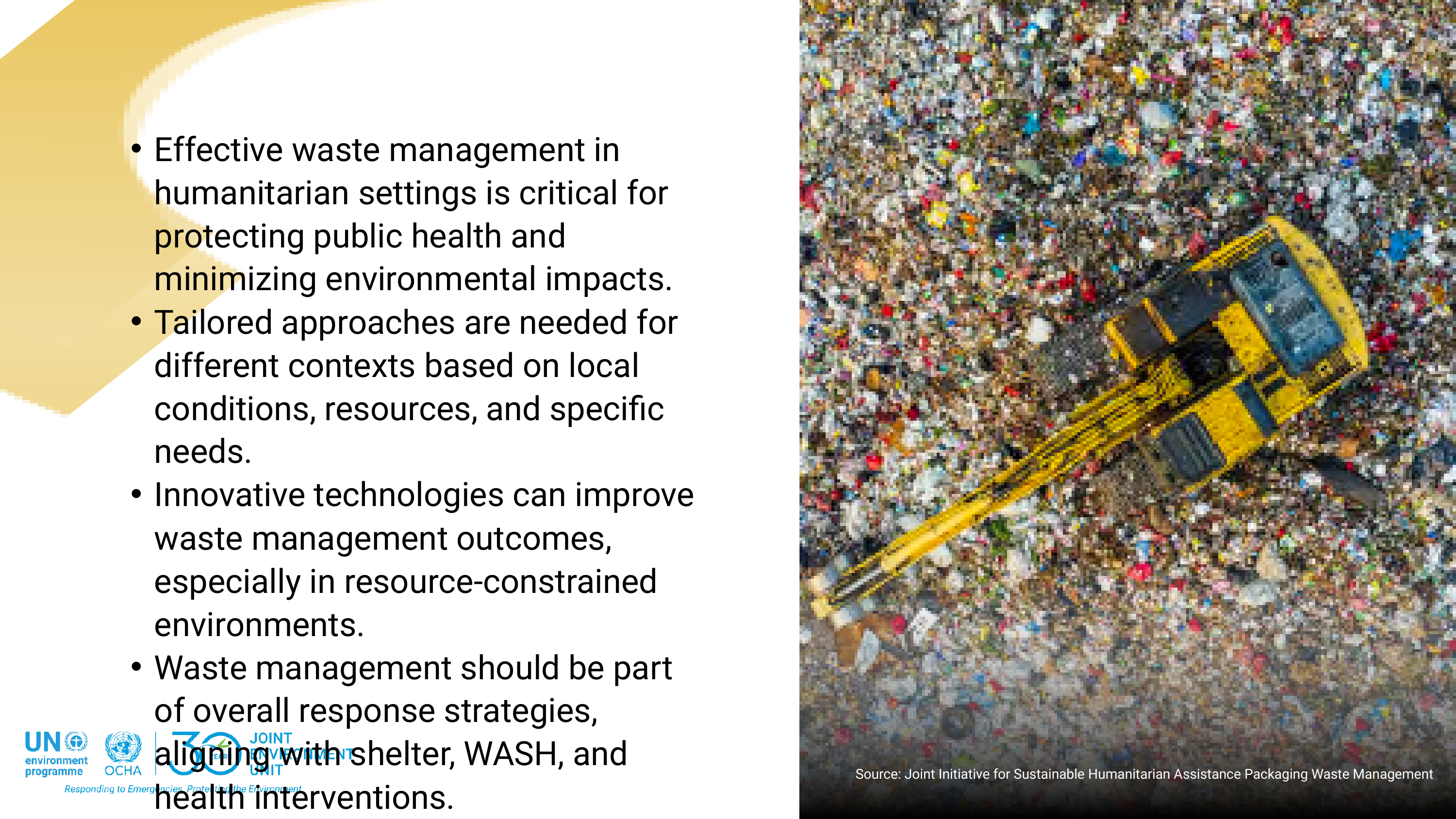

Effective waste management in humanitarian settings is critical for protecting public health and minimizing environmental impacts.
Tailored approaches are needed for different contexts based on local conditions, resources, and specific needs.
Innovative technologies can improve waste management outcomes, especially in resource-constrained environments.
Waste management should be part of overall response strategies, aligning with shelter, WASH, and health interventions.

Source: Joint Initiative for Sustainable Humanitarian Assistance Packaging Waste Management